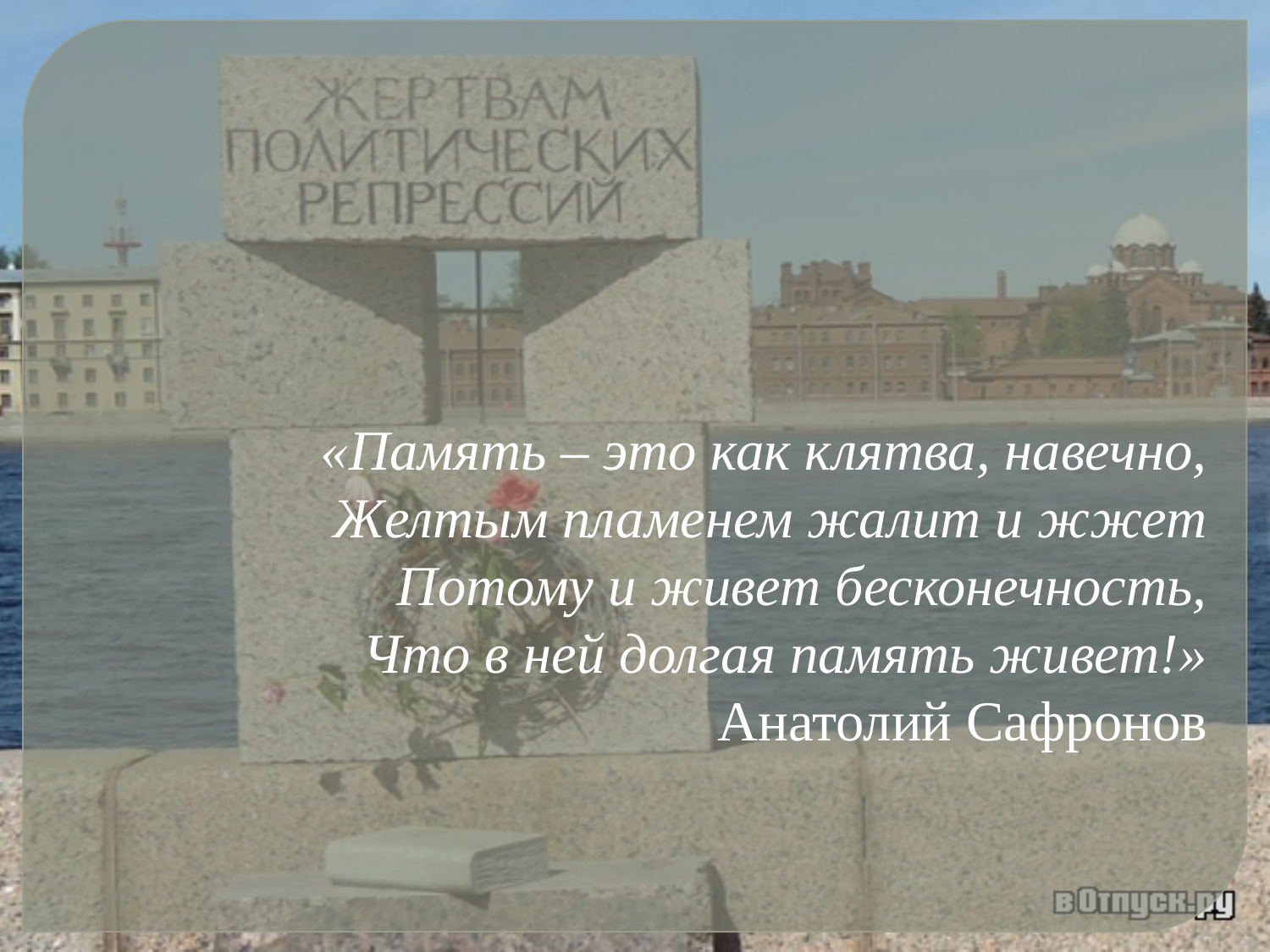

«Память – это как клятва, навечно,
Желтым пламенем жалит и жжет
Потому и живет бесконечность,
Что в ней долгая память живет!»
Анатолий Сафронов